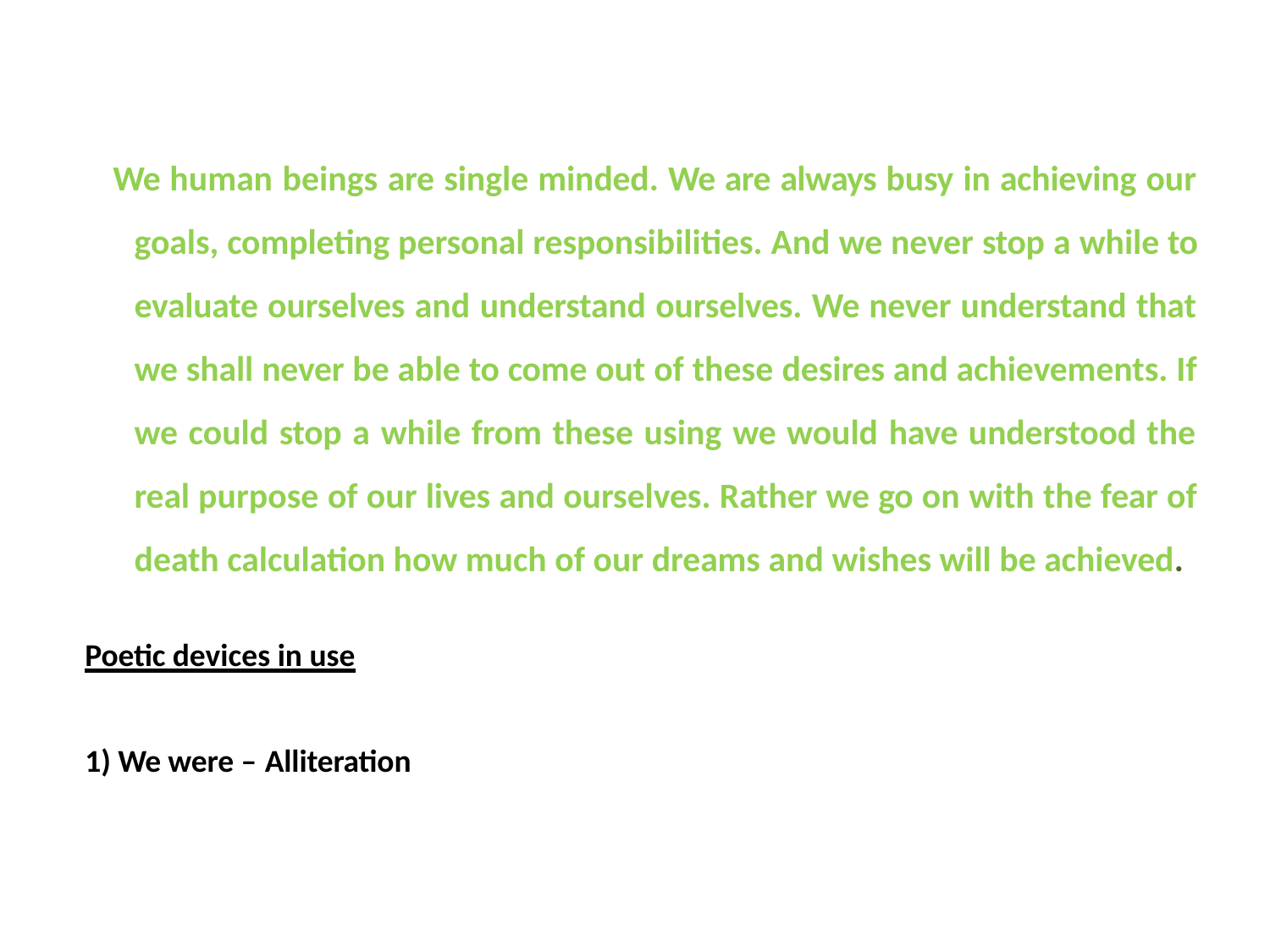

We human beings are single minded. We are always busy in achieving our  goals, completing personal responsibilities. And we never stop a while to  evaluate ourselves and understand ourselves. We never understand that  we shall never be able to come out of these desires and achievements. If  we could stop a while from these using we would have understood the  real purpose of our lives and ourselves. Rather we go on with the fear of  death calculation how much of our dreams and wishes will be achieved.

Poetic devices in use

1) We were – Alliteration